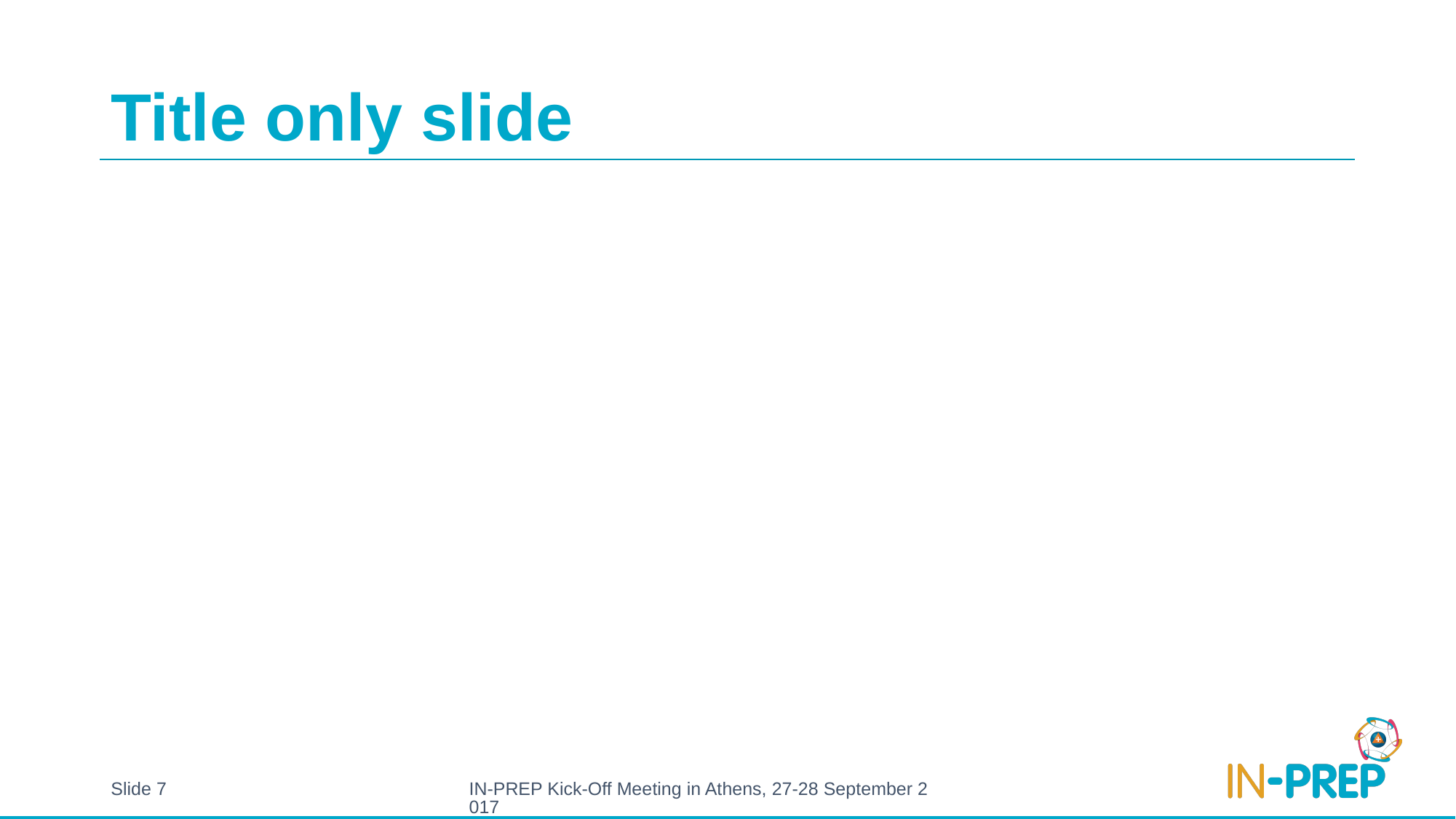

# Title only slide
Slide 7
IN-PREP Kick-Off Meeting in Athens, 27-28 September 2017